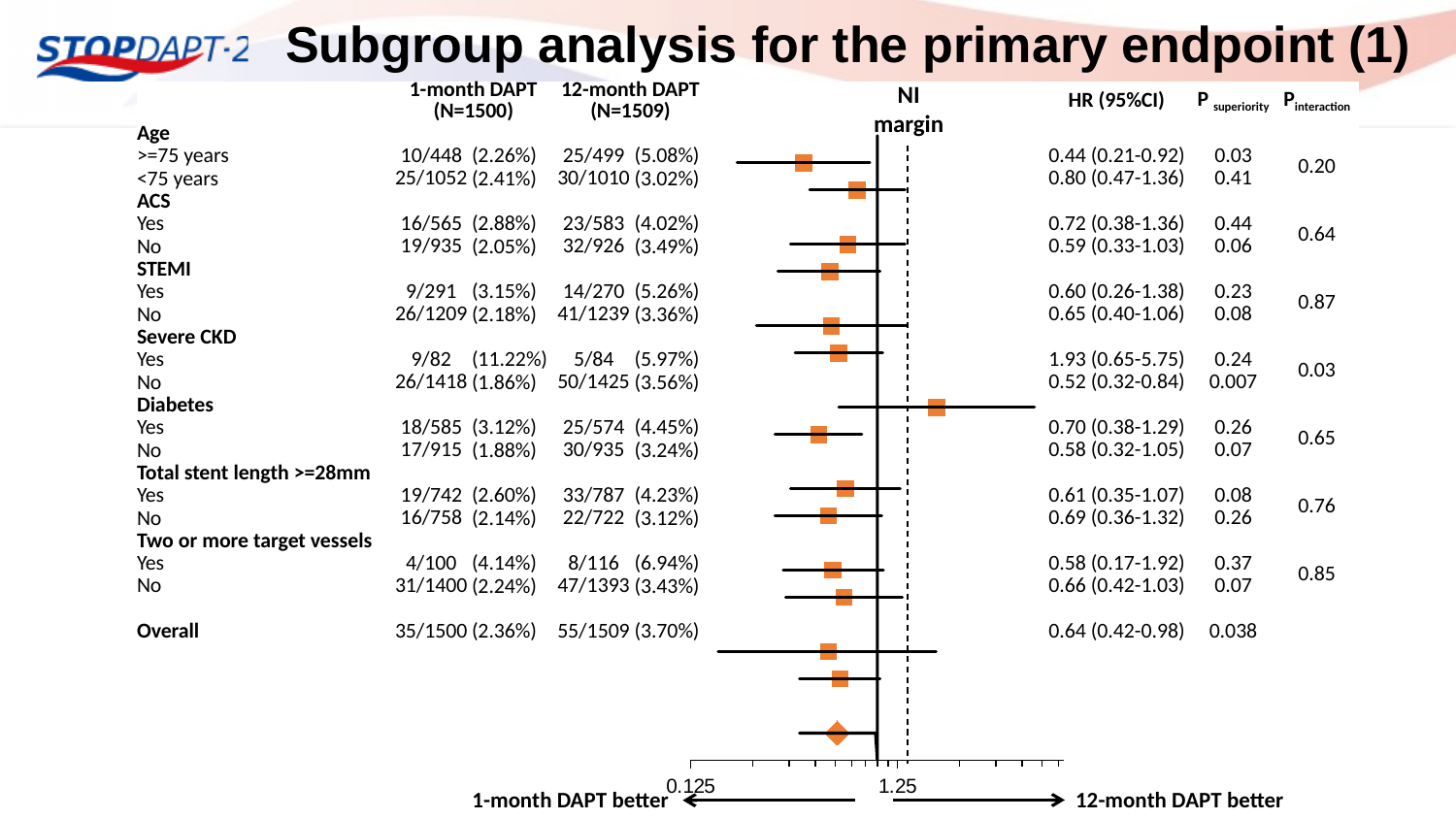

# Subgroup analysis for the primary endpoint (1)
NI
margin
|  | 1-month DAPT (N=1500) |  | 12-month DAPT (N=1509) |  |  | HR (95%CI) | P superiority | Pinteraction |
| --- | --- | --- | --- | --- | --- | --- | --- | --- |
| Age |  |  |  |  |  |  |  |  |
| >=75 years | 10/448 | (2.26%) | 25/499 | (5.08%) |  | 0.44 (0.21-0.92) | 0.03 | 0.20 |
| <75 years | 25/1052 | (2.41%) | 30/1010 | (3.02%) |  | 0.80 (0.47-1.36) | 0.41 |  |
| ACS |  |  |  |  |  |  |  |  |
| Yes | 16/565 | (2.88%) | 23/583 | (4.02%) |  | 0.72 (0.38-1.36) | 0.44 | 0.64 |
| No | 19/935 | (2.05%) | 32/926 | (3.49%) |  | 0.59 (0.33-1.03) | 0.06 |  |
| STEMI |  |  |  |  |  |  |  |  |
| Yes | 9/291 | (3.15%) | 14/270 | (5.26%) |  | 0.60 (0.26-1.38) | 0.23 | 0.87 |
| No | 26/1209 | (2.18%) | 41/1239 | (3.36%) |  | 0.65 (0.40-1.06) | 0.08 |  |
| Severe CKD |  |  |  |  |  |  |  |  |
| Yes | 9/82 | (11.22%) | 5/84 | (5.97%) |  | 1.93 (0.65-5.75) | 0.24 | 0.03 |
| No | 26/1418 | (1.86%) | 50/1425 | (3.56%) |  | 0.52 (0.32-0.84) | 0.007 |  |
| Diabetes |  |  |  |  |  |  |  |  |
| Yes | 18/585 | (3.12%) | 25/574 | (4.45%) |  | 0.70 (0.38-1.29) | 0.26 | 0.65 |
| No | 17/915 | (1.88%) | 30/935 | (3.24%) |  | 0.58 (0.32-1.05) | 0.07 |  |
| Total stent length >=28mm |  |  |  |  |  |  |  |  |
| Yes | 19/742 | (2.60%) | 33/787 | (4.23%) |  | 0.61 (0.35-1.07) | 0.08 | 0.76 |
| No | 16/758 | (2.14%) | 22/722 | (3.12%) |  | 0.69 (0.36-1.32) | 0.26 |  |
| Two or more target vessels |  |  |  |  |  |  |  |  |
| Yes | 4/100 | (4.14%) | 8/116 | (6.94%) |  | 0.58 (0.17-1.92) | 0.37 | 0.85 |
| No | 31/1400 | (2.24%) | 47/1393 | (3.43%) |  | 0.66 (0.42-1.03) | 0.07 |  |
|  |  |  |  |  |  |  |  |  |
| Overall | 35/1500 | (2.36%) | 55/1509 | (3.70%) |  | 0.64 (0.42-0.98) | 0.038 |  |
|  |  |  |  |  |  |  |  |  |
|  |  |  |  |  |  |  |  |  |

### Chart

| Category |  |  |
|---|---|---|
12-month DAPT better
1-month DAPT better